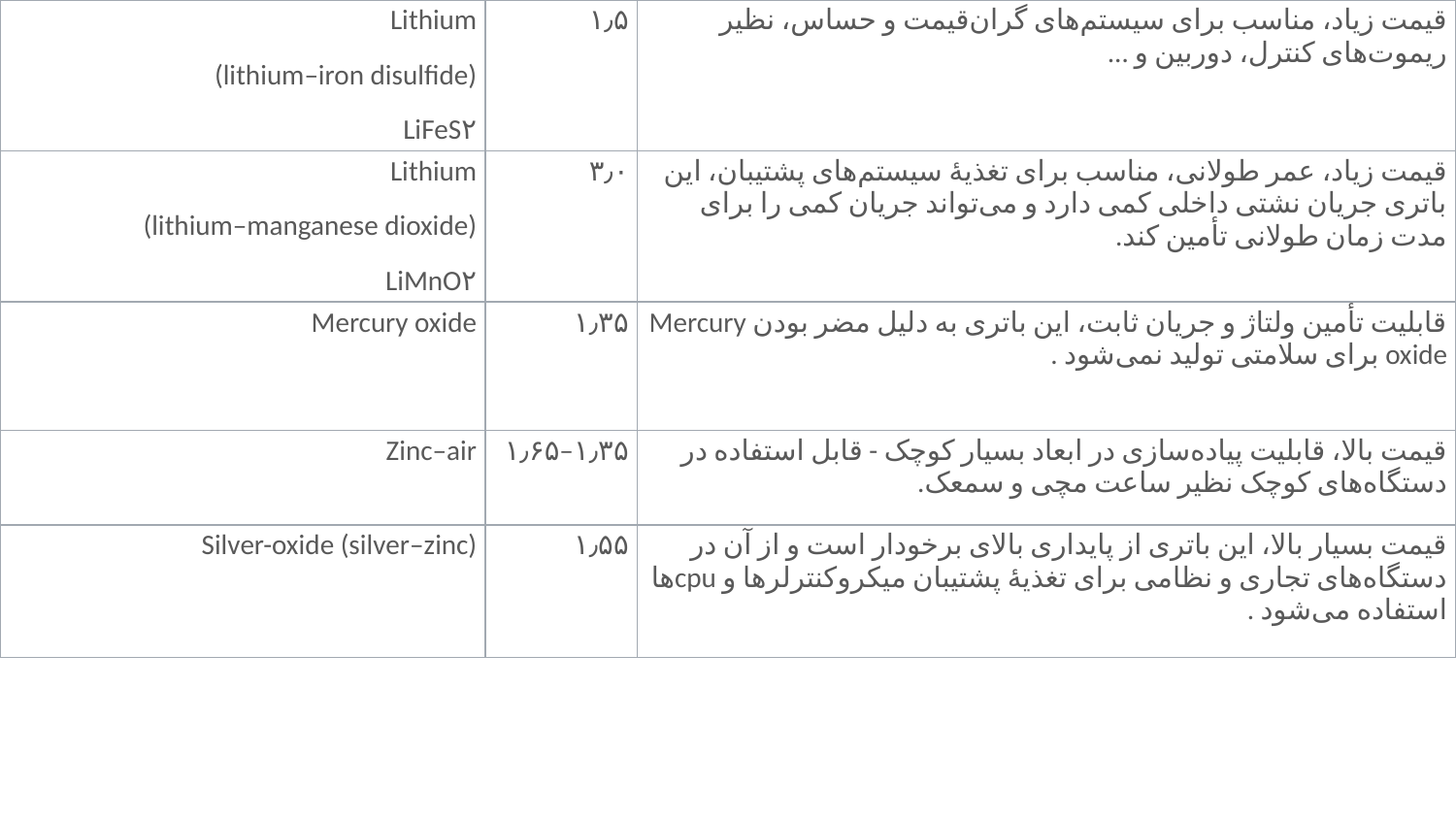

| Lithium (lithium–iron disulfide) LiFeS۲ | ۱٫۵ | قیمت زیاد، مناسب برای سیستم‌های گران‌قیمت و حساس، نظیر ریموت‌های کنترل، دوربین و … |
| --- | --- | --- |
| Lithium (lithium–manganese dioxide) LiMnO۲ | ۳٫۰ | قیمت زیاد، عمر طولانی، مناسب برای تغذیهٔ سیستم‌های پشتیبان، این باتری جریان نشتی داخلی کمی دارد و می‌تواند جریان کمی را برای مدت زمان طولانی تأمین کند. |
| Mercury oxide | ۱٫۳۵ | قابلیت تأمین ولتاژ و جریان ثابت، این باتری به دلیل مضر بودن Mercury oxide برای سلامتی تولید نمی‌شود . |
| Zinc–air | ۱٫۳۵–۱٫۶۵ | قیمت بالا، قابلیت پیاده‌سازی در ابعاد بسیار کوچک - قابل استفاده در دستگاه‌های کوچک نظیر ساعت مچی و سمعک. |
| Silver-oxide (silver–zinc) | ۱٫۵۵ | قیمت بسیار بالا، این باتری از پایداری بالای برخودار است و از آن در دستگاه‌های تجاری و نظامی برای تغذیهٔ پشتیبان میکروکنترلرها و cpuها استفاده می‌شود . |